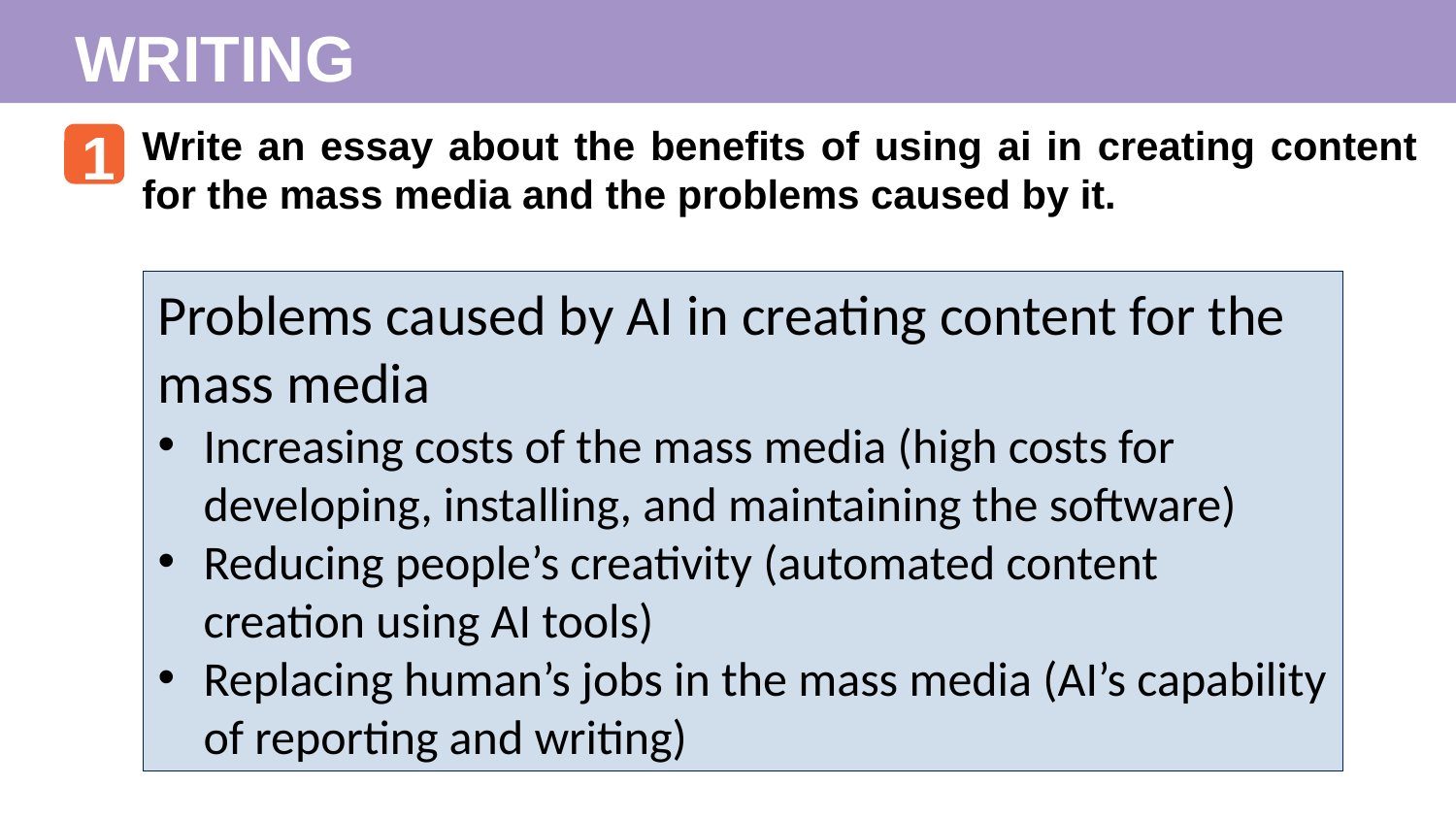

WRITING
1
Write an essay about the benefits of using ai in creating content for the mass media and the problems caused by it.

Problems caused by AI in creating content for the mass media
Increasing costs of the mass media (high costs for developing, installing, and maintaining the software)
Reducing people’s creativity (automated content creation using AI tools)
Replacing human’s jobs in the mass media (AI’s capability of reporting and writing)